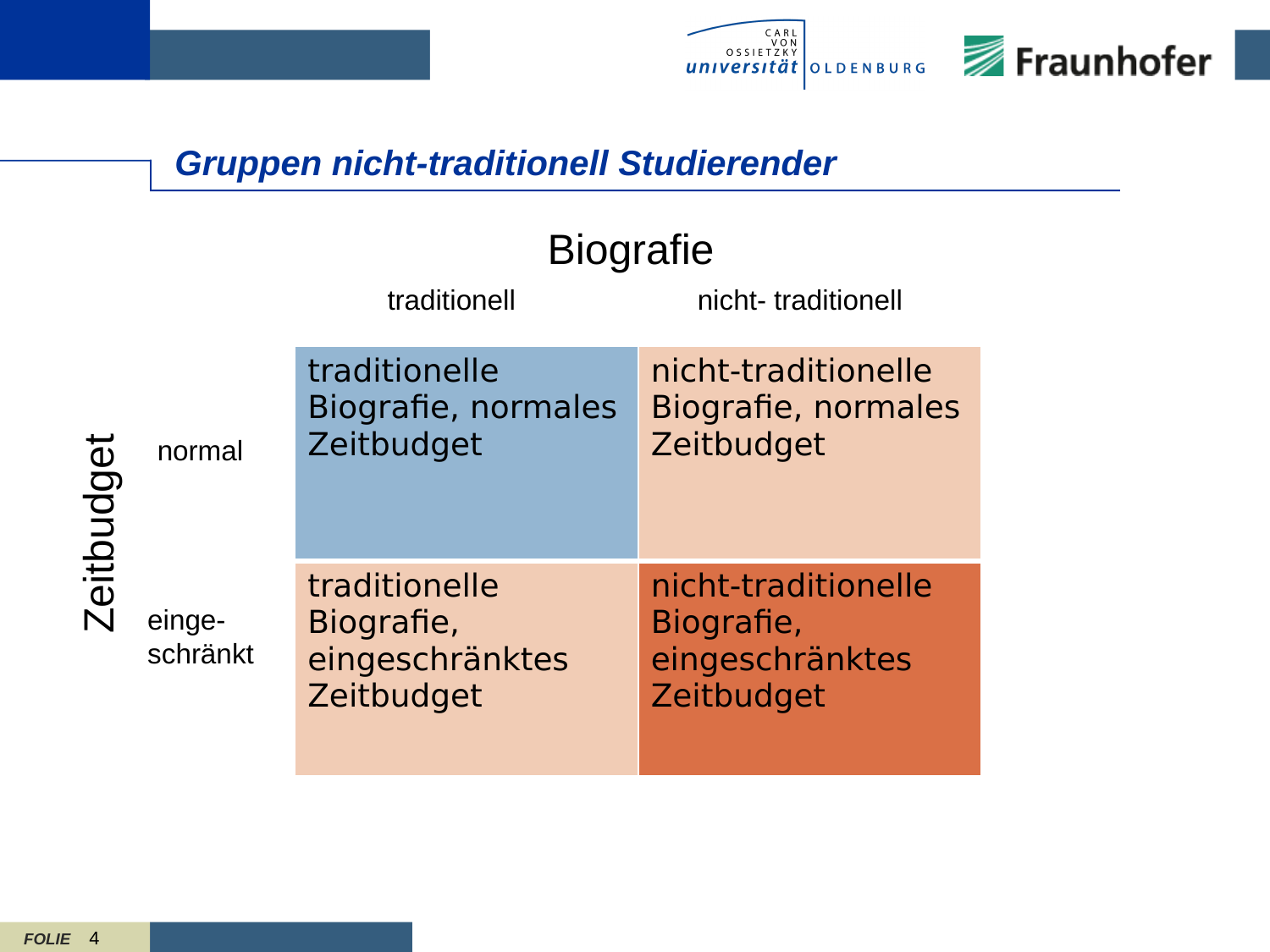

# Gruppen nicht-traditionell Studierender
Biografie
traditionell
nicht- traditionell
| traditionelle Biografie, normales Zeitbudget | nicht-traditionelle Biografie, normales Zeitbudget |
| --- | --- |
| traditionelle Biografie, eingeschränktes Zeitbudget | nicht-traditionelle Biografie, eingeschränktes Zeitbudget |
normal
Zeitbudget
einge-schränkt
4